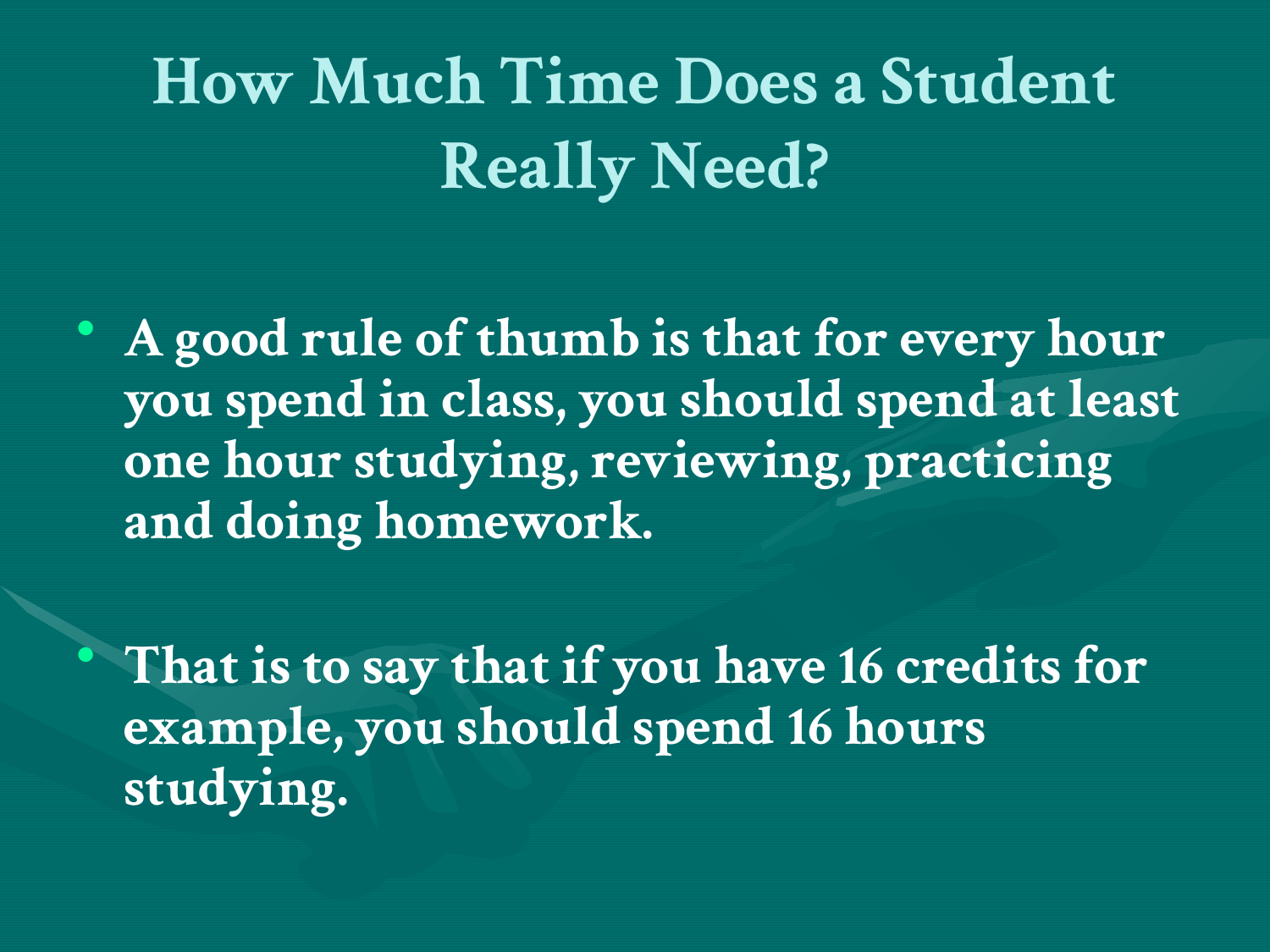

# How Much Time Does a Student Really Need?

A good rule of thumb is that for every hour you spend in class, you should spend at least one hour studying, reviewing, practicing and doing homework.

That is to say that if you have 16 credits for example, you should spend 16 hours studying.